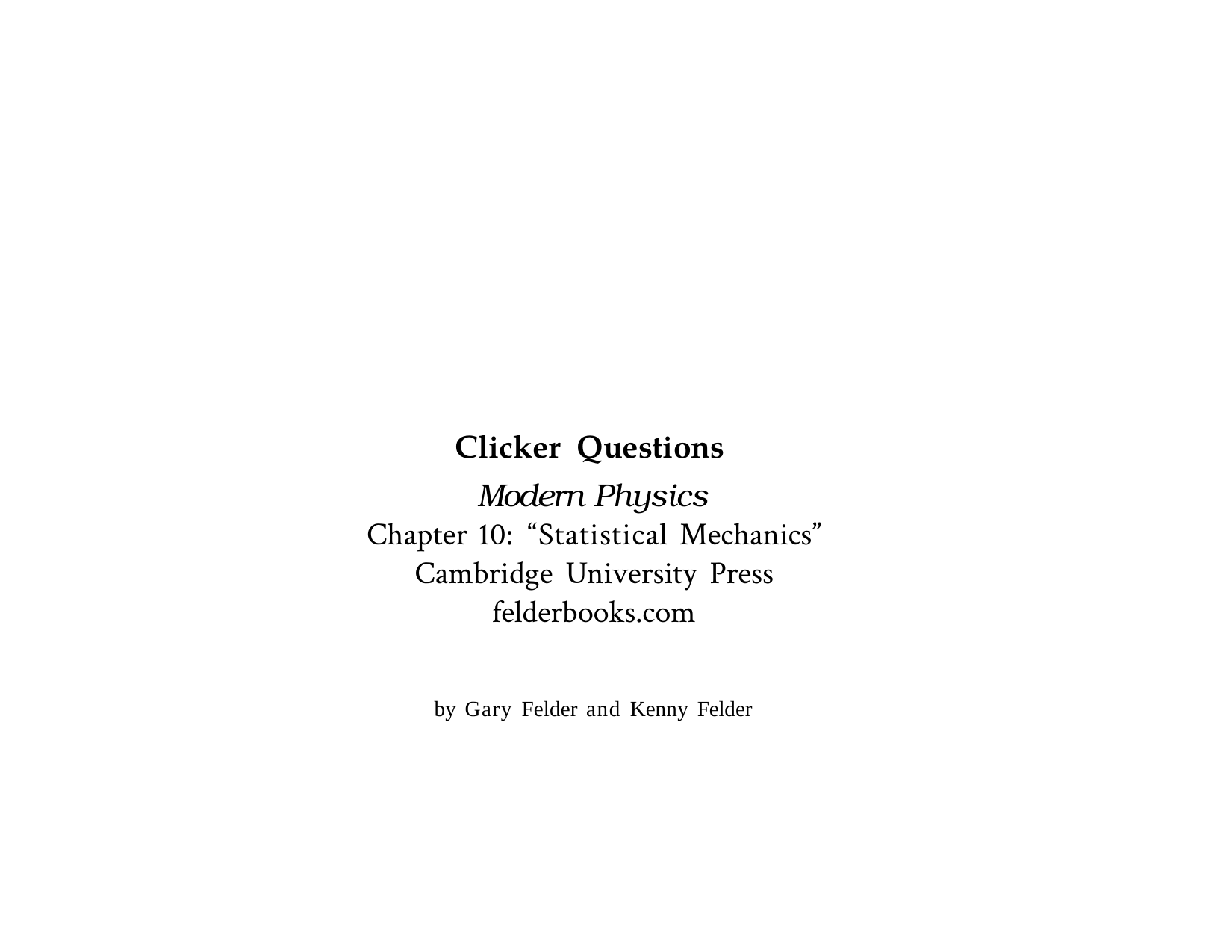

# Clicker  Questions
Modern Physics
Chapter 10: “Statistical Mechanics” Cambridge University Press felderbooks.com

by Gary Felder and Kenny Felder